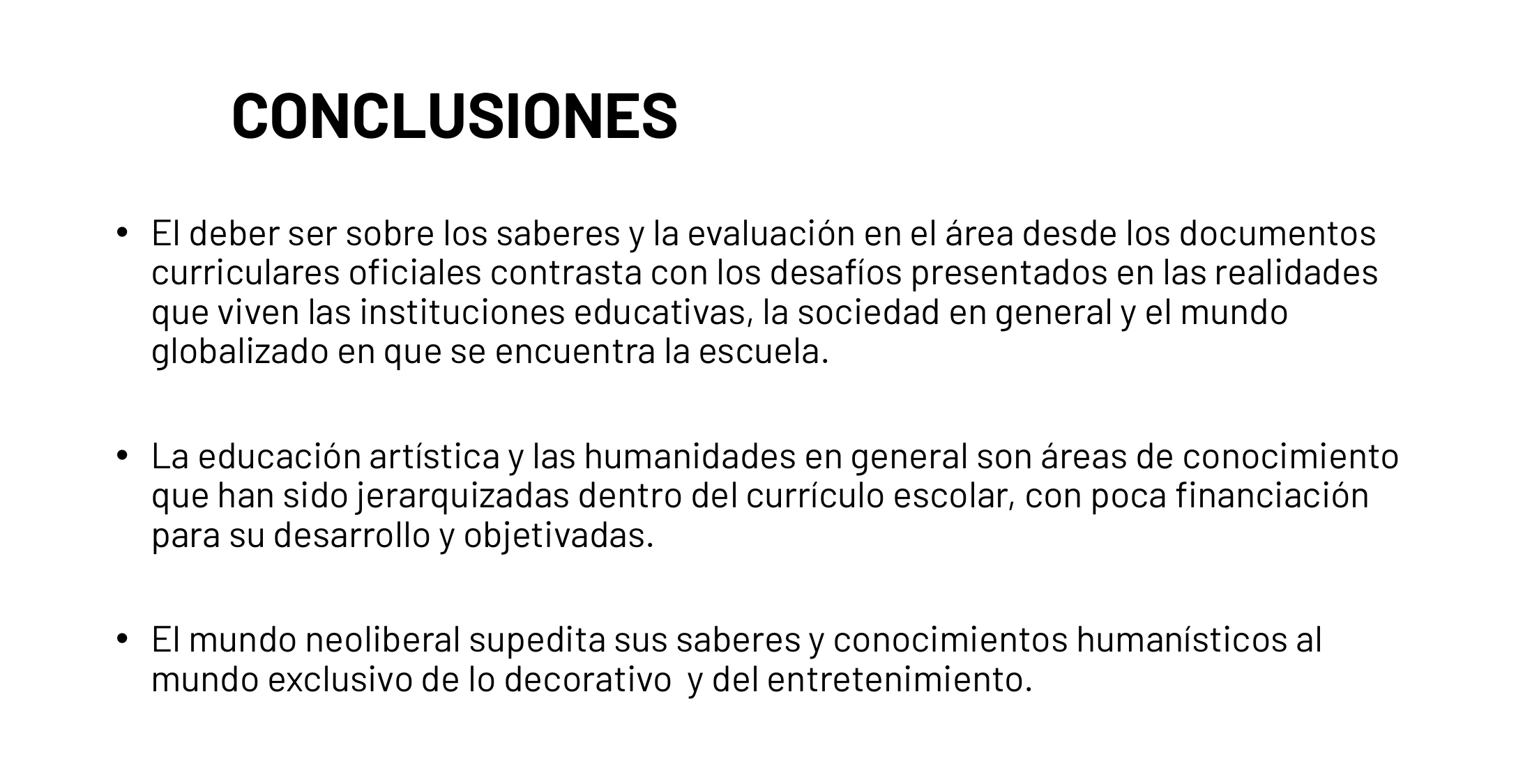

# CONCLUSIONES
El deber ser sobre los saberes y la evaluación en el área desde los documentos curriculares oficiales contrasta con los desafíos presentados en las realidades que viven las instituciones educativas, la sociedad en general y el mundo globalizado en que se encuentra la escuela.

La educación artística y las humanidades en general son áreas de conocimiento que han sido jerarquizadas dentro del currículo escolar, con poca financiación para su desarrollo y objetivadas.

El mundo neoliberal supedita sus saberes y conocimientos humanísticos al mundo exclusivo de lo decorativo  y del entretenimiento.